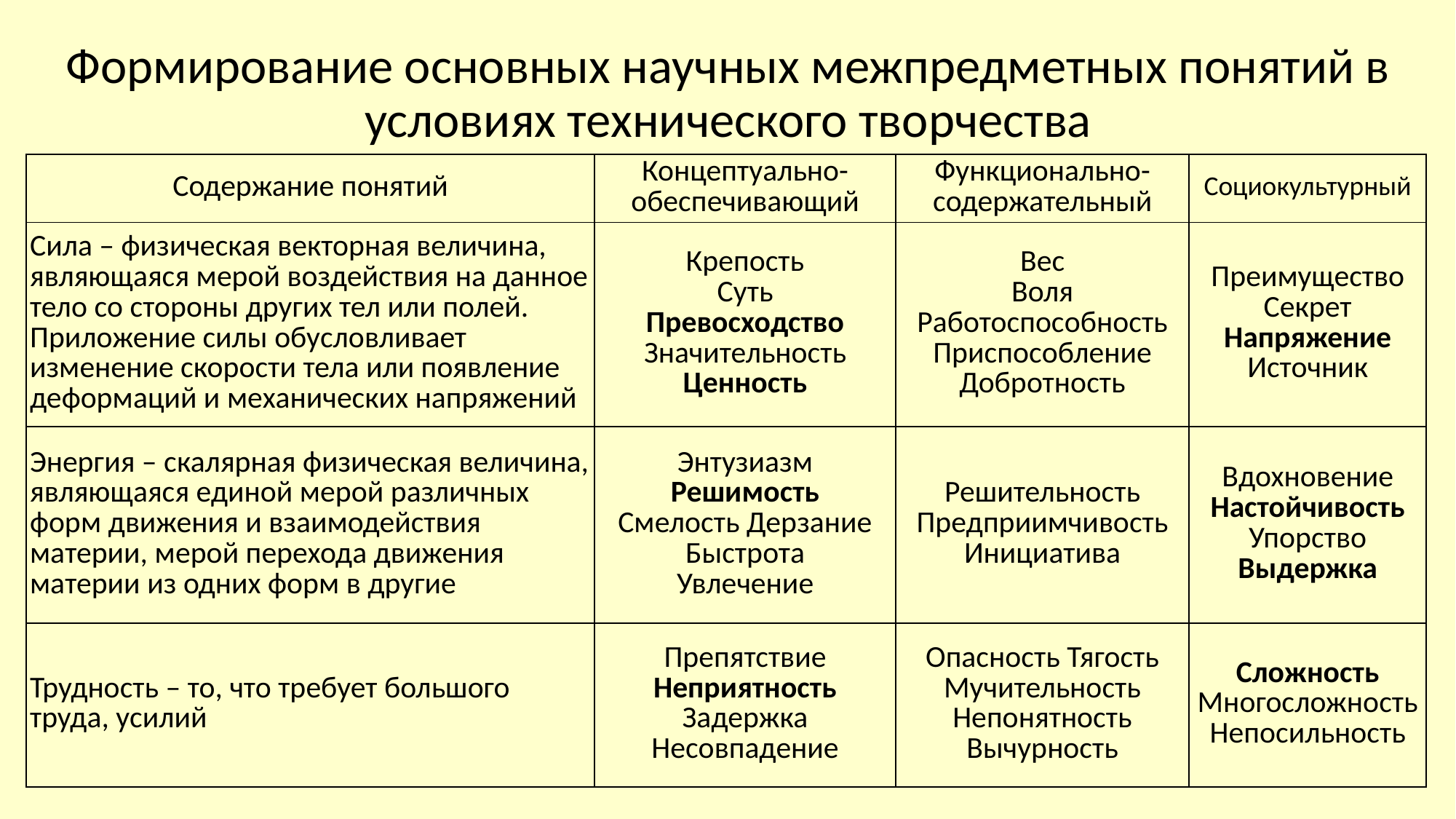

# Формирование основных научных межпредметных понятий в условиях технического творчества
| Содержание понятий | Концептуально-обеспечивающий | Функционально-содержательный | Социокультурный |
| --- | --- | --- | --- |
| Сила – физическая векторная величина, являющаяся мерой воздействия на данное тело со стороны других тел или полей. Приложение силы обусловливает изменение скорости тела или появление деформаций и механических напряжений | Крепость Суть Превосходство Значительность Ценность | Вес Воля Работоспособность Приспособление Добротность | Преимущество Секрет Напряжение Источник |
| Энергия – скалярная физическая величина, являющаяся единой мерой различных форм движения и взаимодействия материи, мерой перехода движения материи из одних форм в другие | Энтузиазм Решимость Смелость Дерзание Быстрота Увлечение | Решительность Предприимчивость Инициатива | Вдохновение Настойчивость Упорство Выдержка |
| Трудность – то, что требует большого труда, усилий | Препятствие Неприятность Задержка Несовпадение | Опасность Тягость Мучительность Непонятность Вычурность | Сложность Многосложность Непосильность |